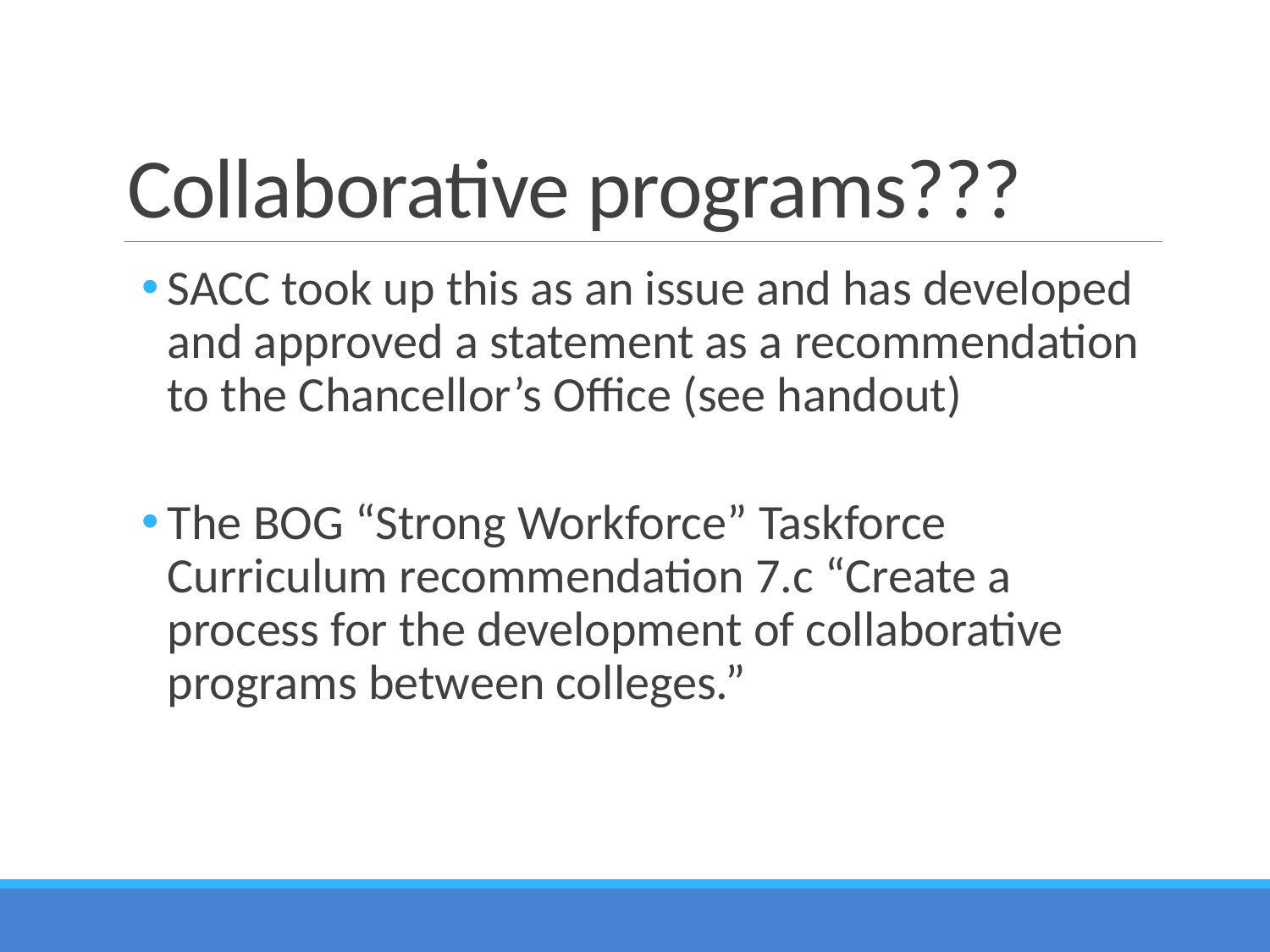

# Collaborative programs???
SACC took up this as an issue and has developed and approved a statement as a recommendation to the Chancellor’s Office (see handout)

The BOG “Strong Workforce” Taskforce Curriculum recommendation 7.c “Create a process for the development of collaborative programs between colleges.”